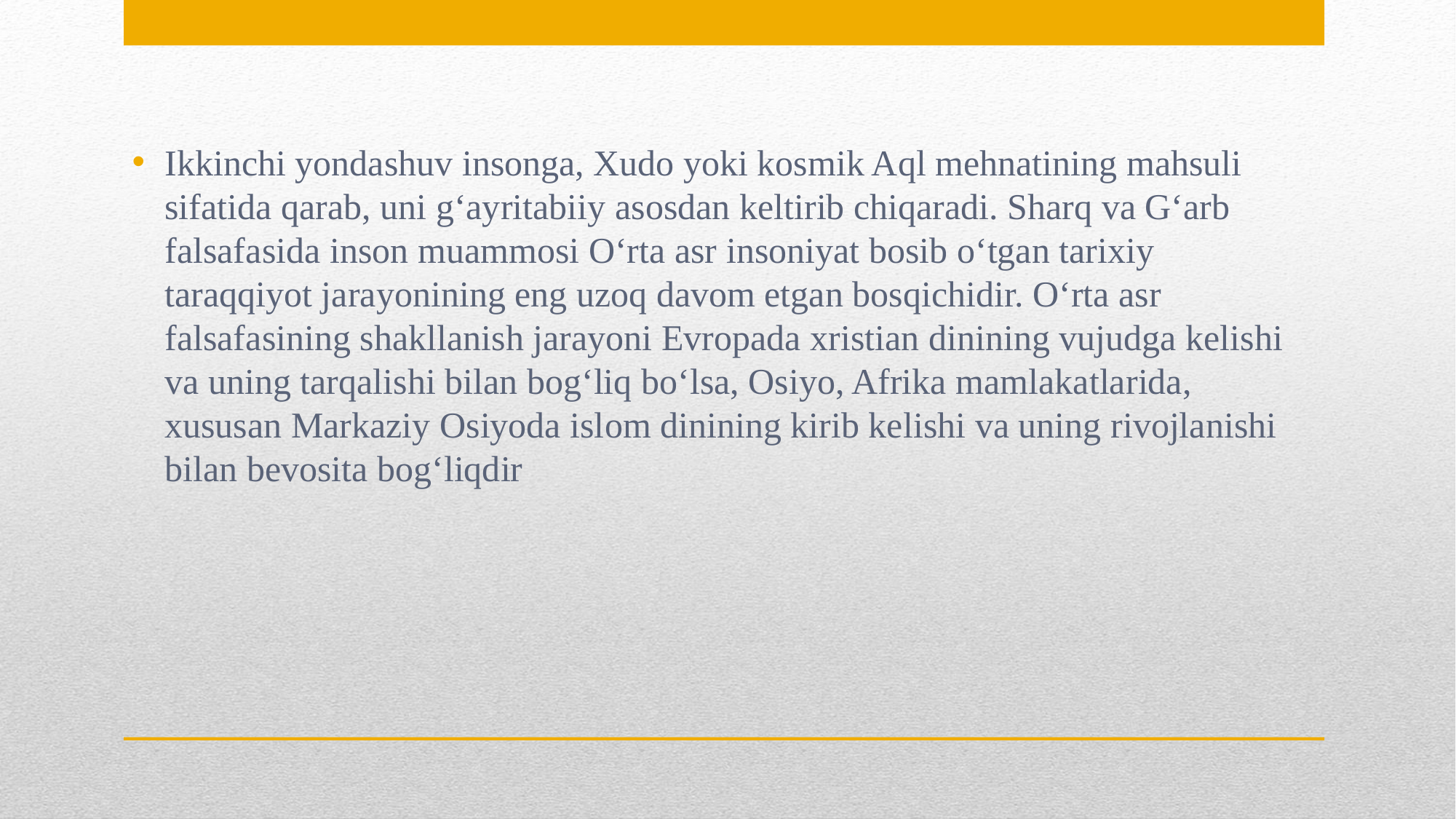

Ikkinchi yondashuv insonga, Xudo yoki kosmik Aql mehnatining mahsuli sifatida qarab, uni g‘ayritabiiy asosdan keltirib chiqaradi. Sharq va G‘arb falsafasida inson muammosi O‘rta asr insoniyat bosib o‘tgan tarixiy taraqqiyot jarayonining eng uzoq davom etgan bosqichidir. O‘rta asr falsafasining shakllanish jarayoni Evropada xristian dinining vujudga kelishi va uning tarqalishi bilan bog‘liq bo‘lsa, Osiyo, Afrika mamlakatlarida, xususan Markaziy Osiyoda islom dinining kirib kelishi va uning rivojlanishi bilan bevosita bog‘liqdir
#